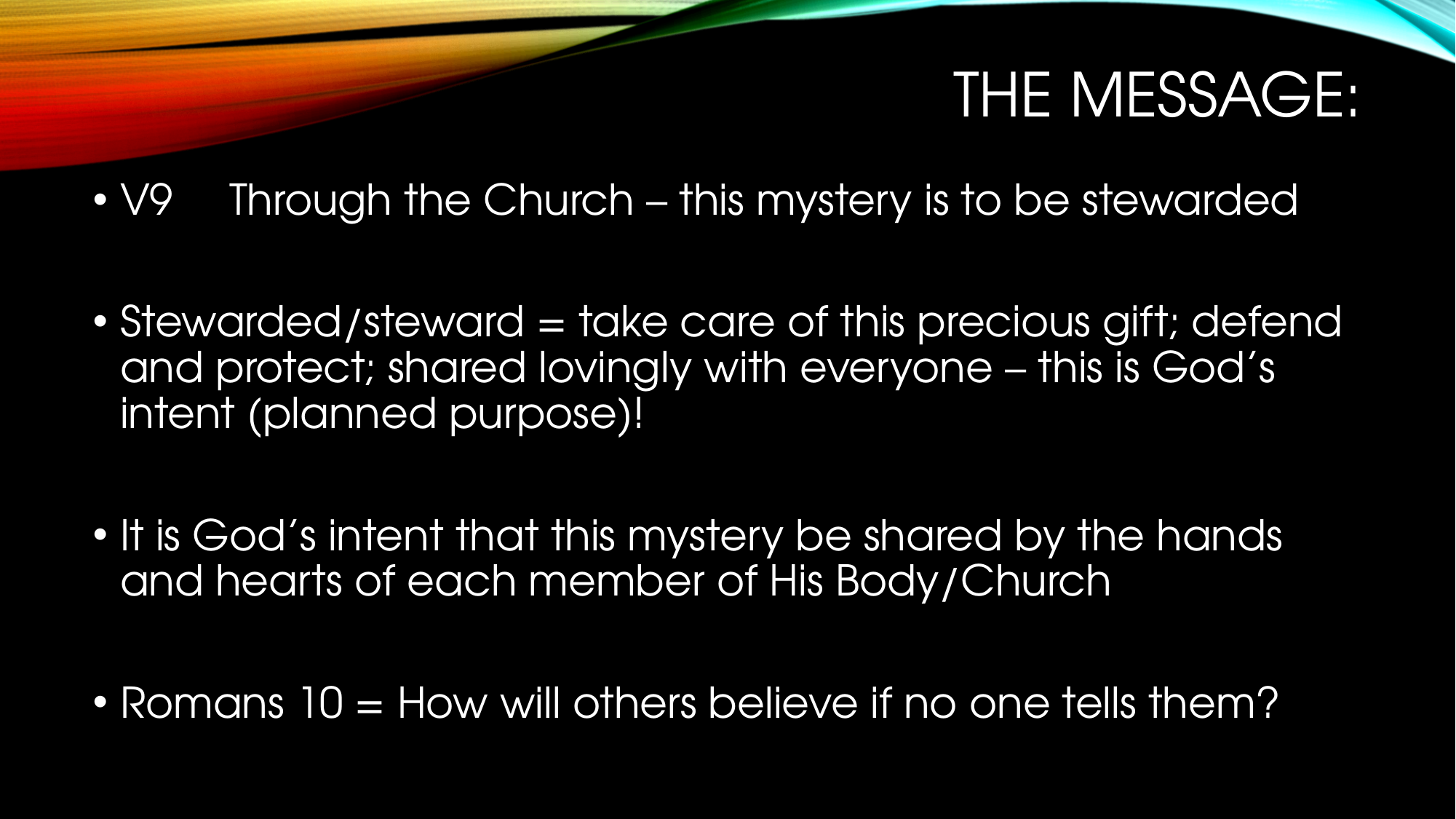

# The message:
V9	Through the Church – this mystery is to be stewarded

Stewarded/steward = take care of this precious gift; defend and protect; shared lovingly with everyone – this is God’s intent (planned purpose)!

It is God’s intent that this mystery be shared by the hands and hearts of each member of His Body/Church

Romans 10 = How will others believe if no one tells them?